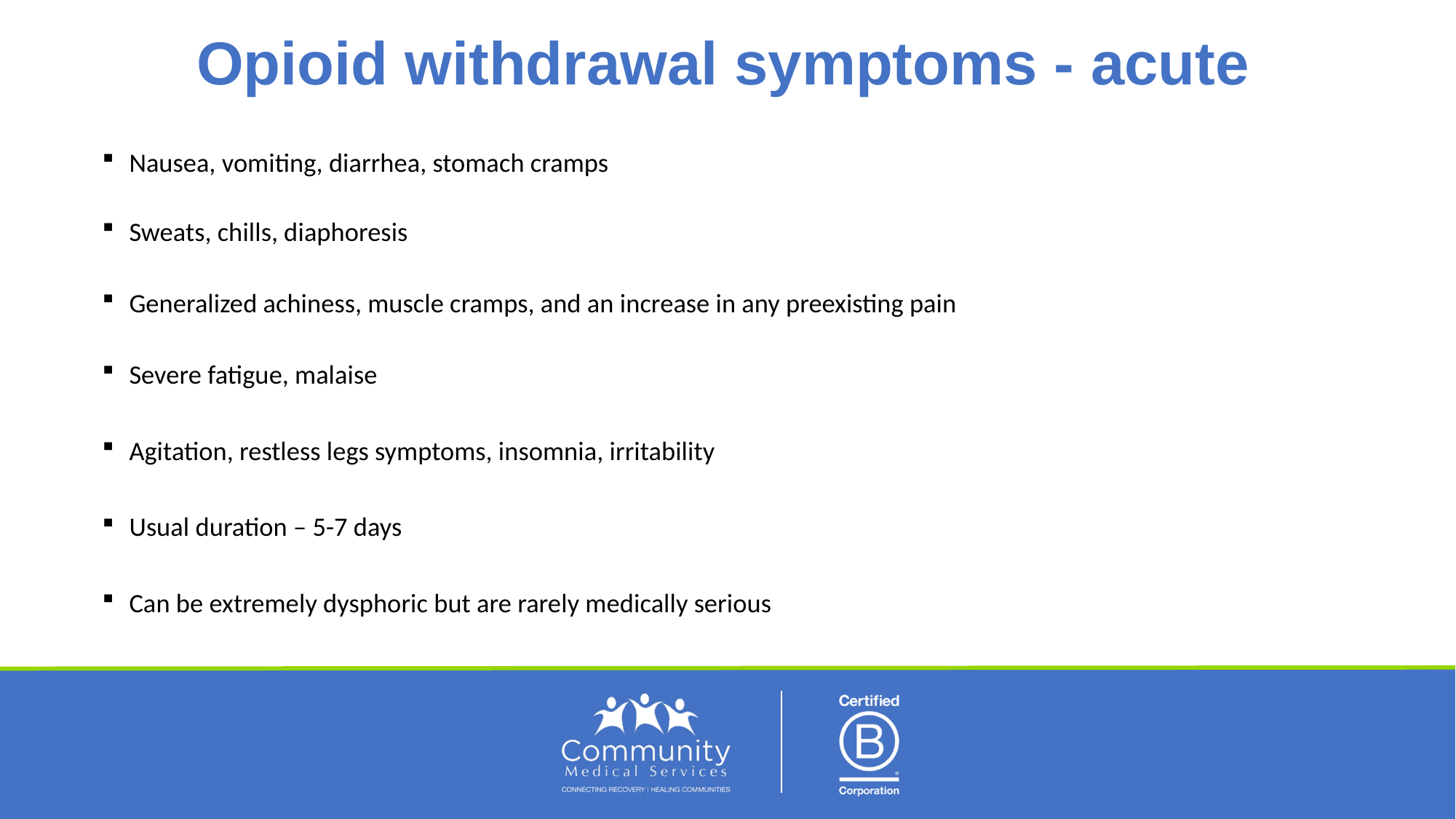

# Opioid withdrawal symptoms - acute

Nausea, vomiting, diarrhea, stomach cramps

Sweats, chills, diaphoresis

Generalized achiness, muscle cramps, and an increase in any preexisting pain

Severe fatigue, malaise

Agitation, restless legs symptoms, insomnia, irritability

Usual duration – 5-7 days

Can be extremely dysphoric but are rarely medically serious